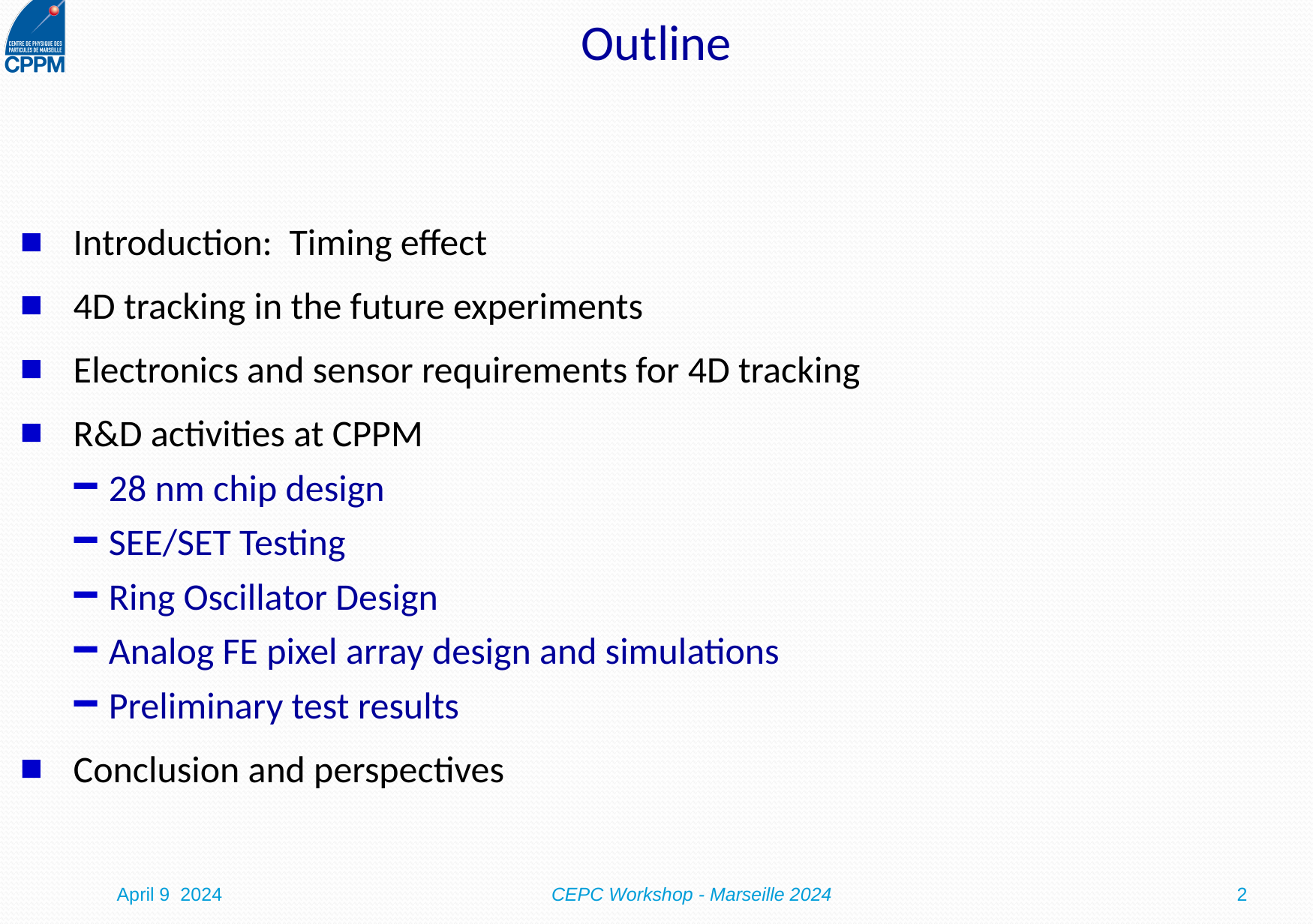

# Outline
Introduction:  Timing effect
4D tracking in the future experiments
Electronics and sensor requirements for 4D tracking
R&D activities at CPPM
28 nm chip design
SEE/SET Testing
Ring Oscillator Design
Analog FE pixel array design and simulations
Preliminary test results
Conclusion and perspectives

April 9  2024
CEPC Workshop - Marseille 2024
2